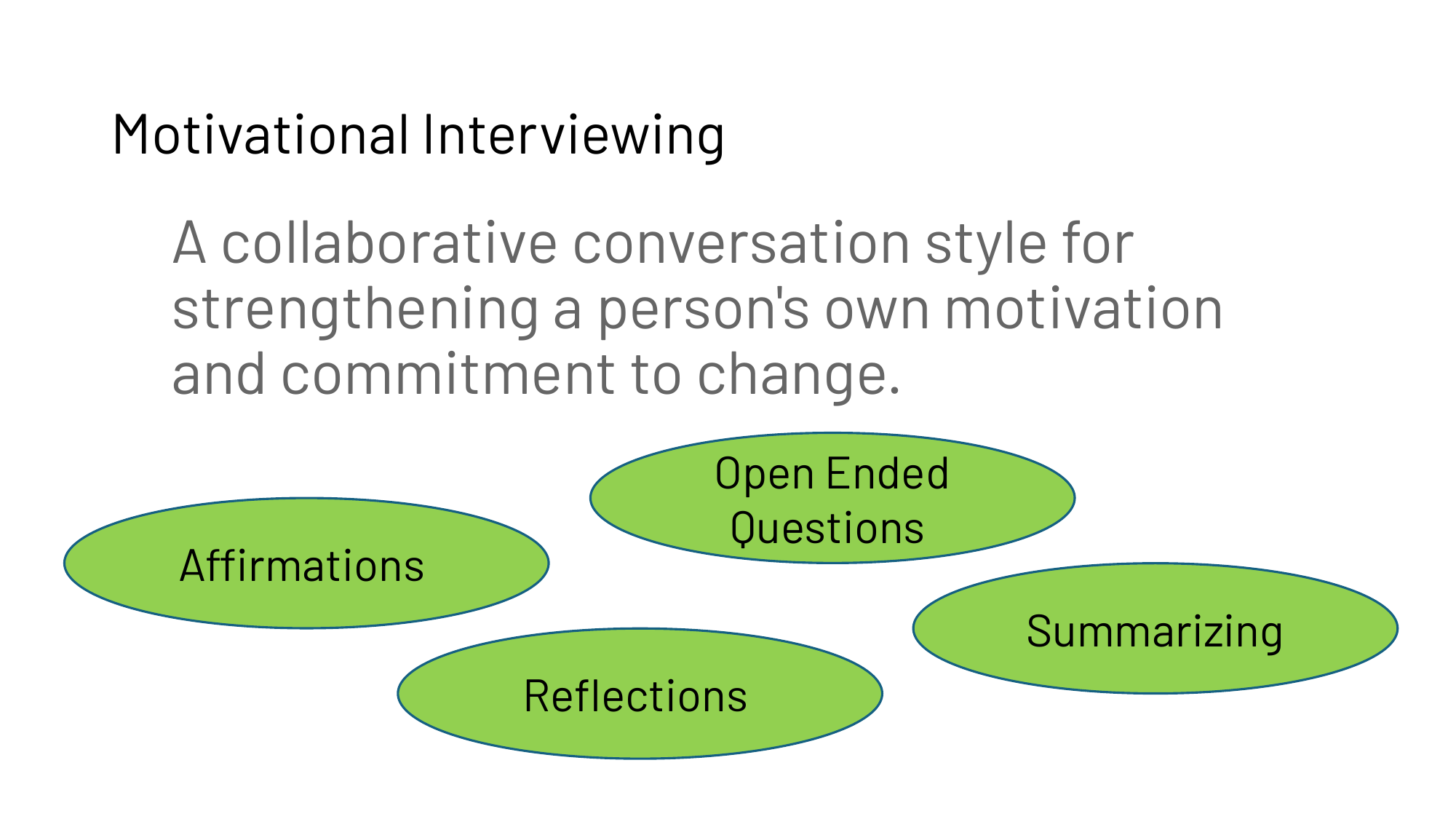

# Motivational Interviewing
A collaborative conversation style for strengthening a person's own motivation and commitment to change.

Open Ended Questions
Affirmations
Summarizing
Reflections